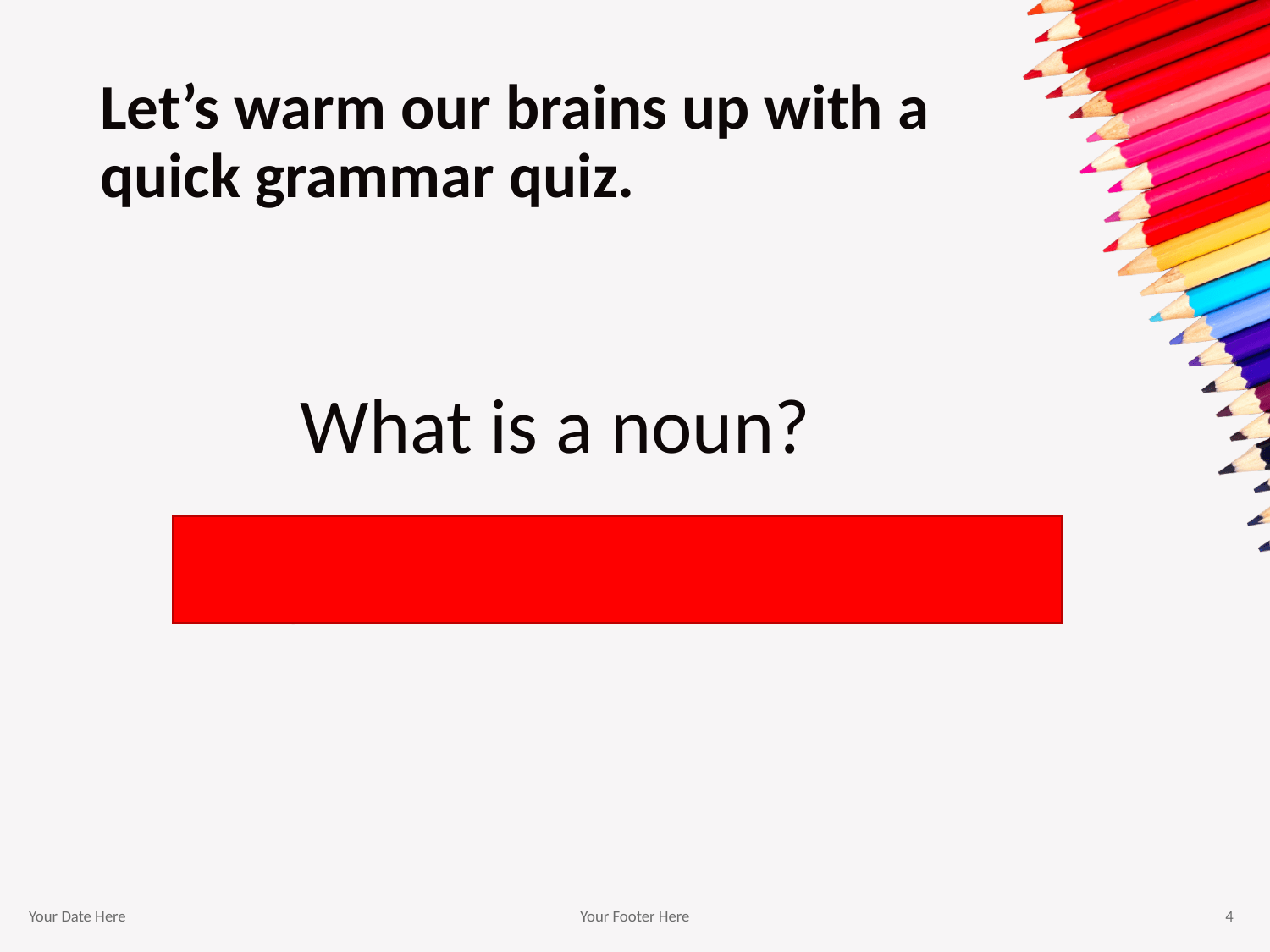

# Let’s warm our brains up with a quick grammar quiz.
What is a noun?
A noun is the name of a person, a place or an object.

Examples:  Ben                table                  London

Your Date Here
Your Footer Here
4